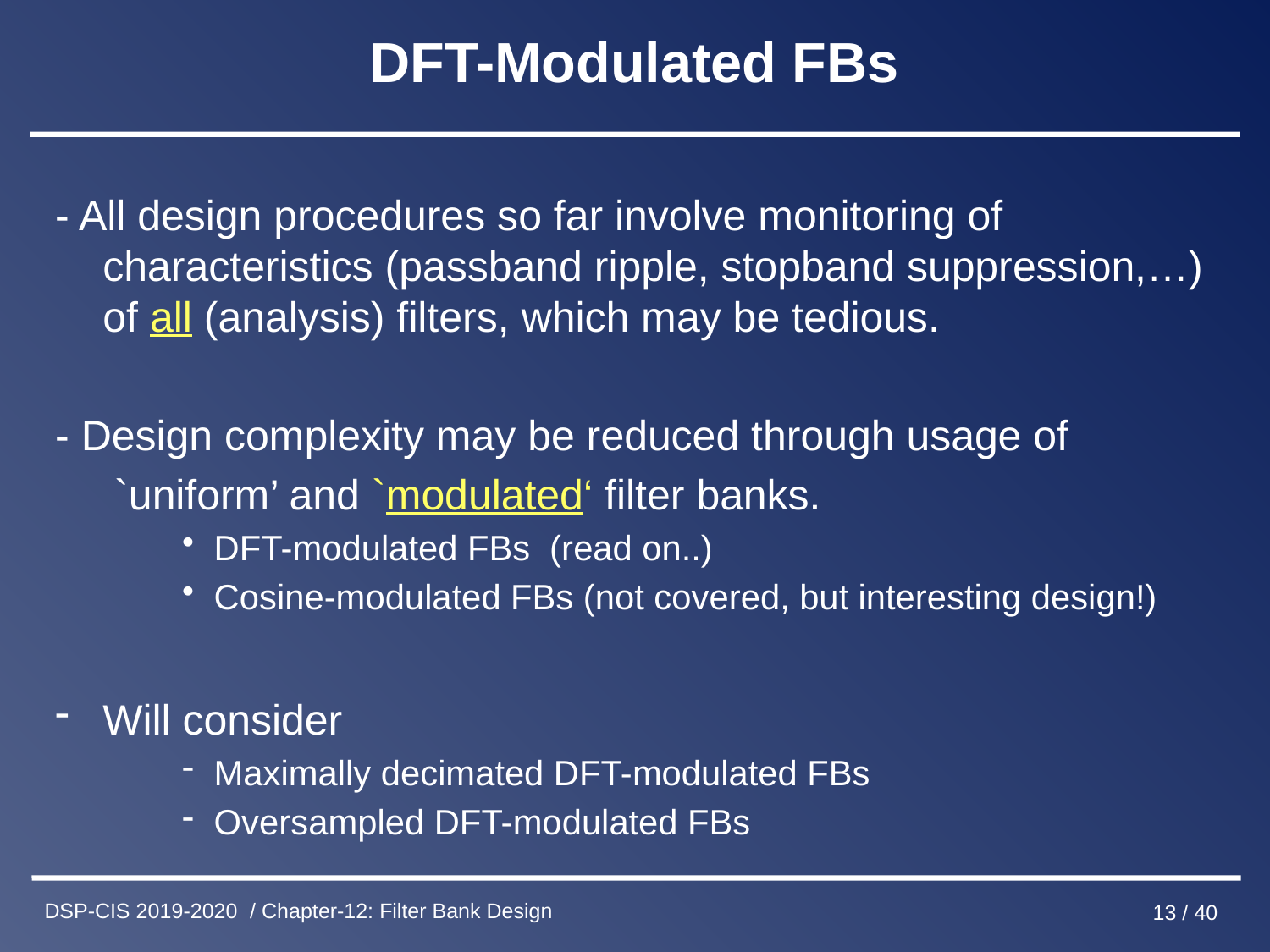

# DFT-Modulated FBs
- All design procedures so far involve monitoring of characteristics (passband ripple, stopband suppression,…) of all (analysis) filters, which may be tedious.

- Design complexity may be reduced through usage of
     `uniform’ and `modulated‘ filter banks.
DFT-modulated FBs  (read on..)
Cosine-modulated FBs (not covered, but interesting design!)

Will consider
Maximally decimated DFT-modulated FBs
Oversampled DFT-modulated FBs